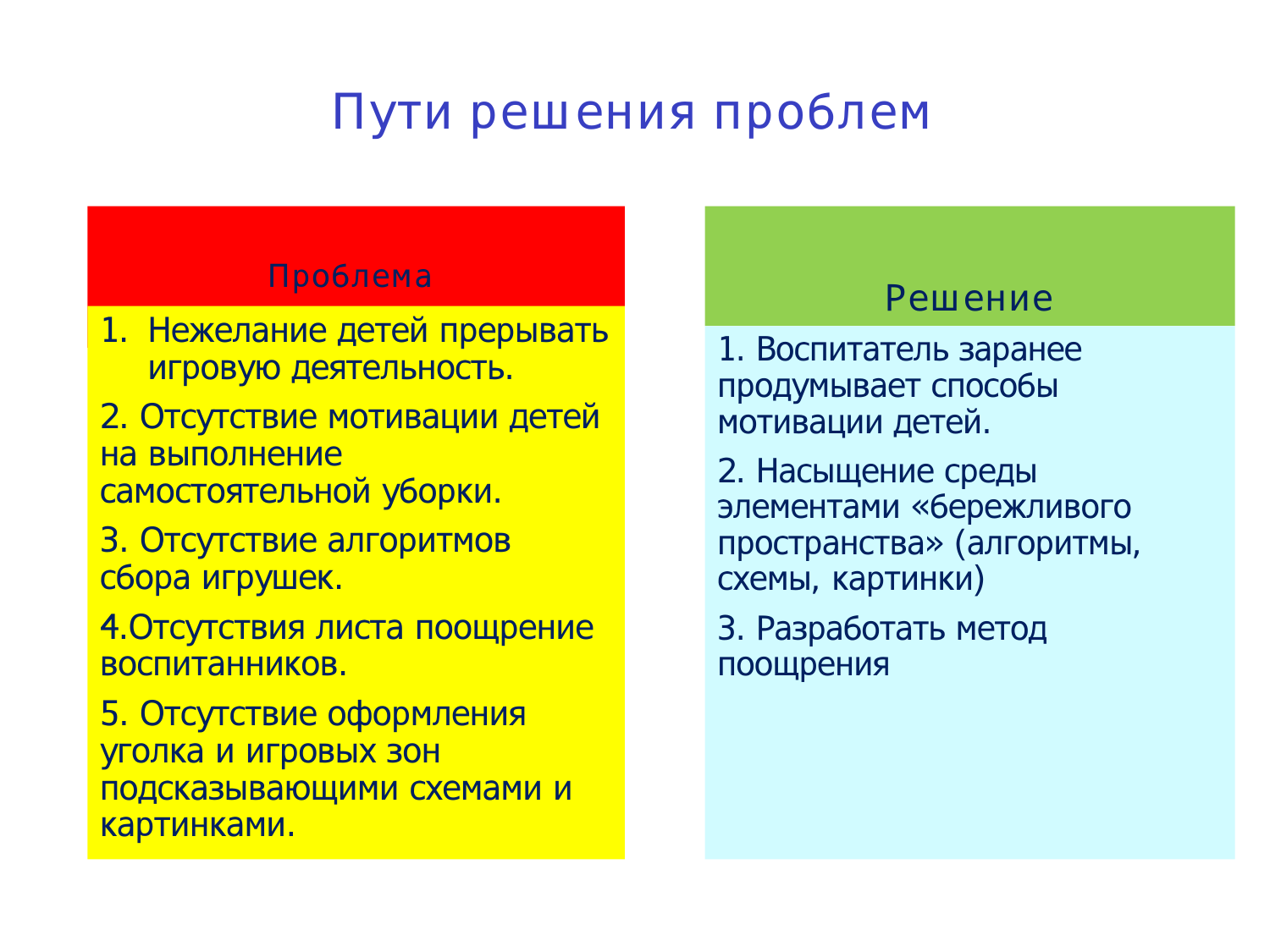

# Пути решения проблем
Проблема

Решение

Нежелание детей прерывать игровую деятельность.
2. Отсутствие мотивации детей на выполнение самостоятельной уборки.
3. Отсутствие алгоритмов сбора игрушек.
4.Отсутствия листа поощрение воспитанников.
5. Отсутствие оформления уголка и игровых зон подсказывающими схемами и картинками.

1. Воспитатель заранее продумывает способы мотивации детей.
2. Насыщение среды элементами «бережливого пространства» (алгоритмы, схемы, картинки)
3. Разработать метод поощрения